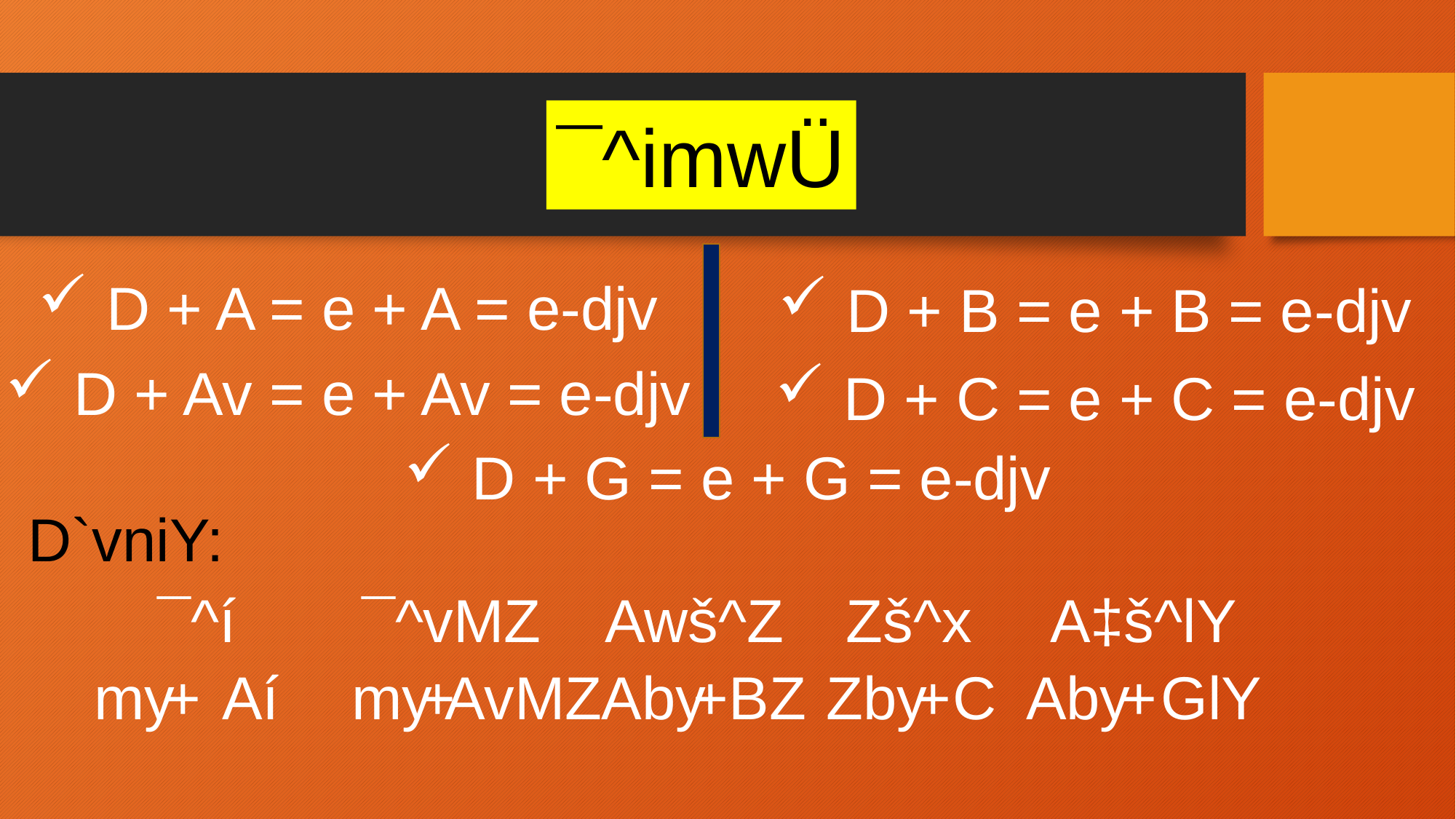

¯^imwÜ

D + A = e + A = e-djv
D + B = e + B = e-djv
D + Av = e + Av = e-djv
D + C = e + C = e-djv
D + G = e + G = e-djv
D`vniY:
¯^í
¯^vMZ
Awš^Z
Zš^x
A‡š^lY
my
+
Aí
my
+
AvMZ
Aby
+
BZ
Zby
+
C
Aby
+
GlY